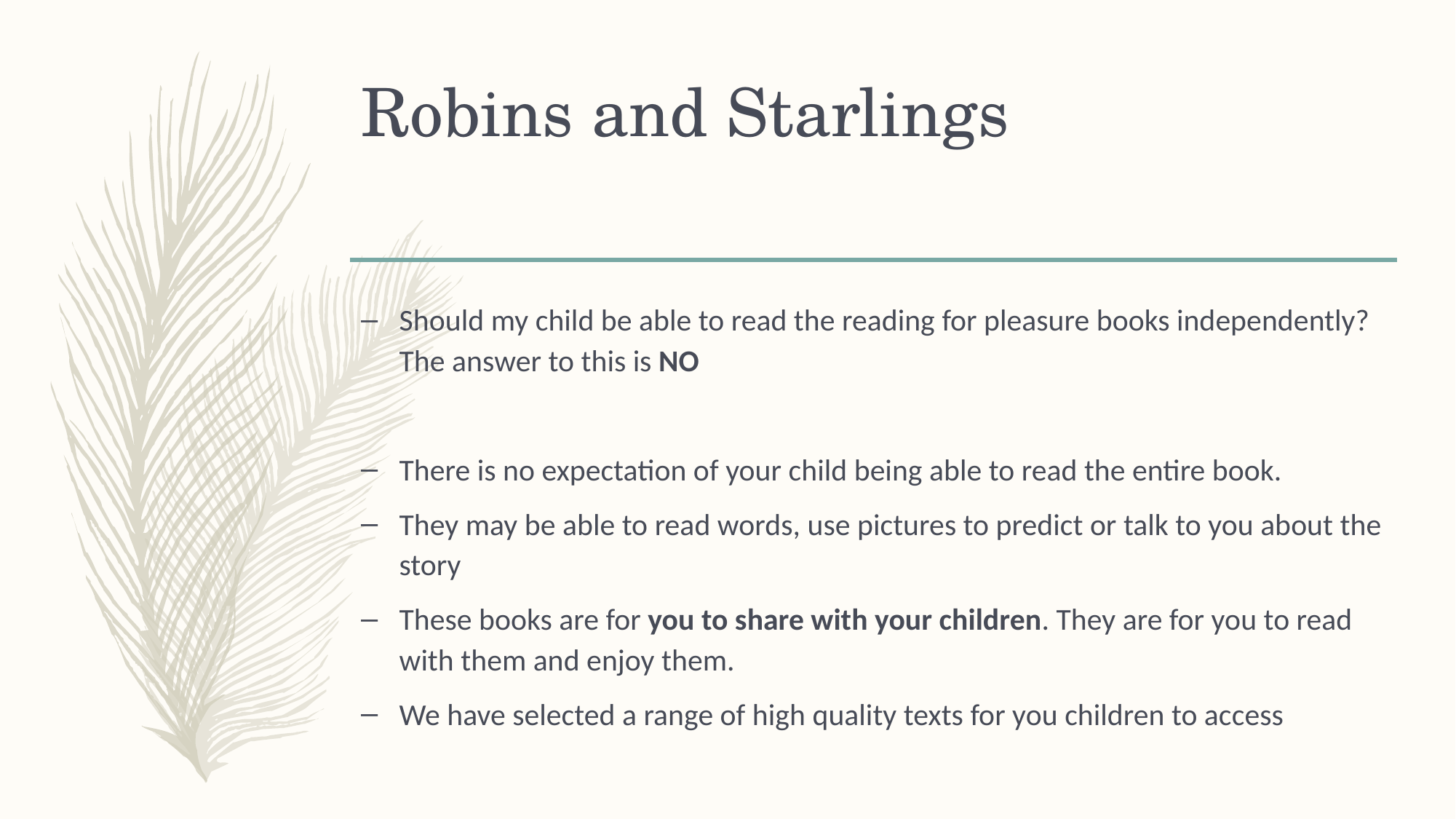

# Robins and Starlings
Should my child be able to read the reading for pleasure books independently? The answer to this is NO

There is no expectation of your child being able to read the entire book.
They may be able to read words, use pictures to predict or talk to you about the story
These books are for you to share with your children. They are for you to read with them and enjoy them.
We have selected a range of high quality texts for you children to access